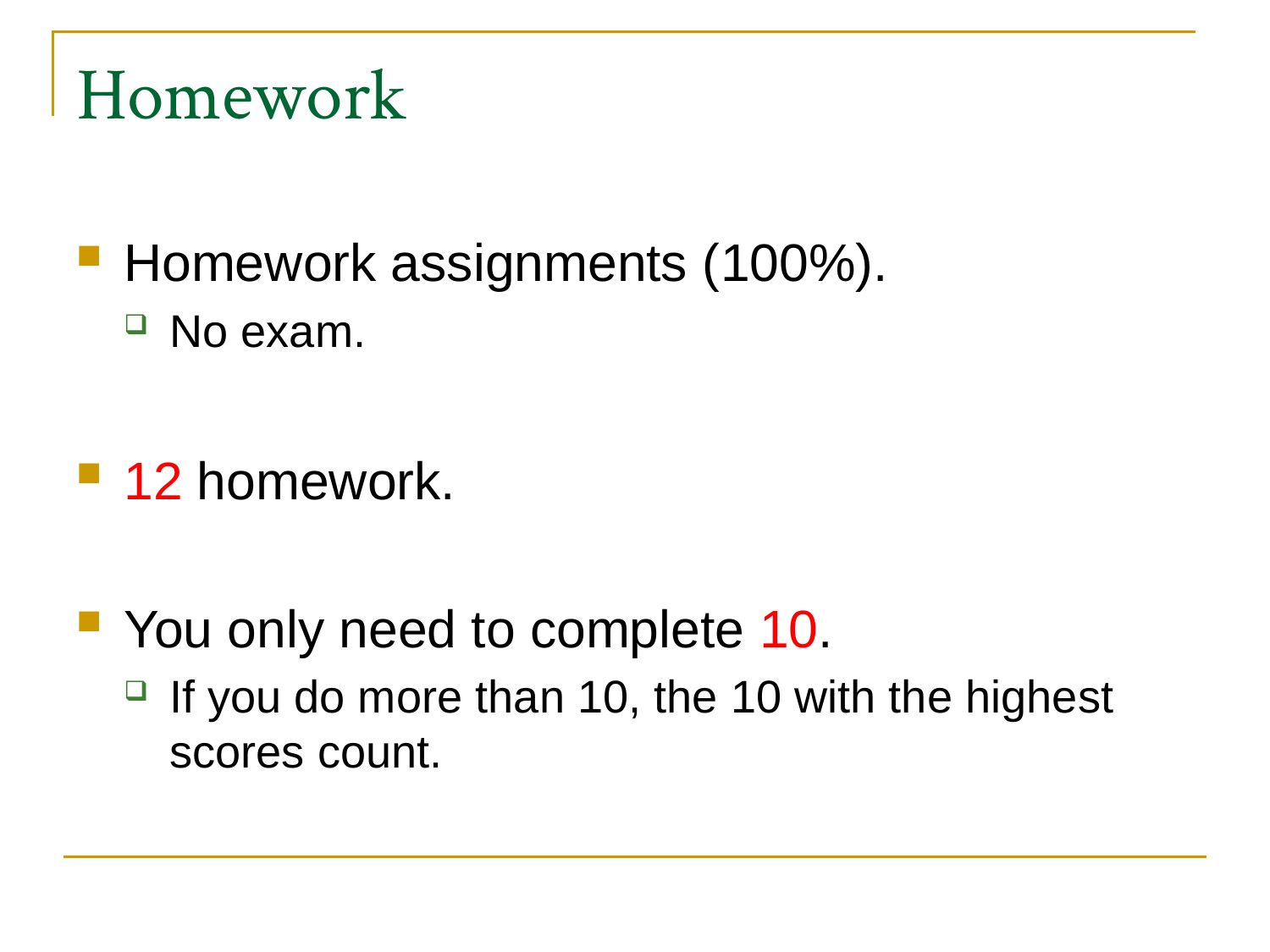

# Homework
Homework assignments (100%).
No exam.

12 homework.

You only need to complete 10.
If you do more than 10, the 10 with the highest scores count.